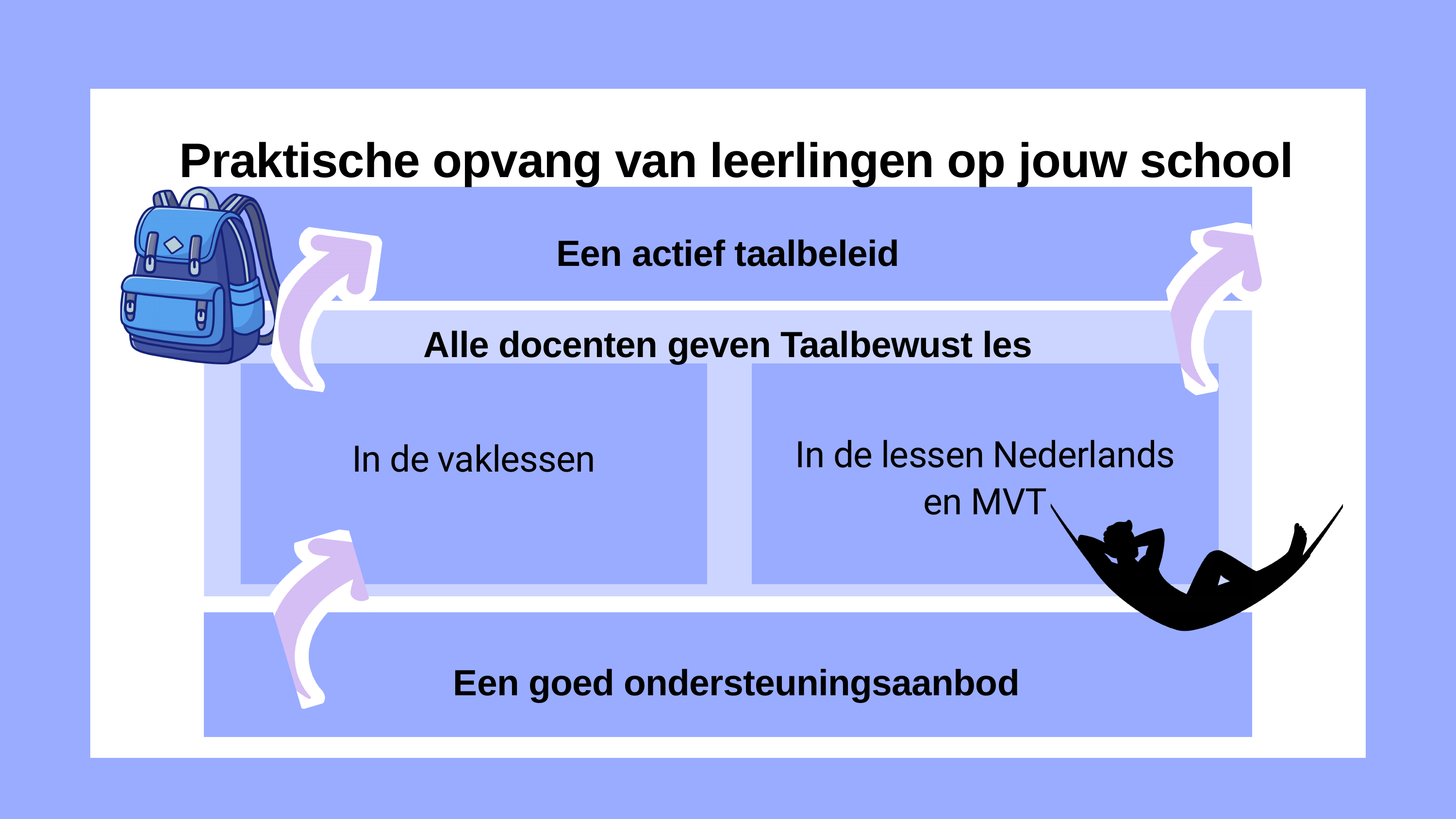

Praktische opvang van leerlingen op jouw school

Een actief taalbeleid

Alle docenten geven Taalbewust les

In de lessen Nederlands en MVT
In de vaklessen

Een goed ondersteuningsaanbod